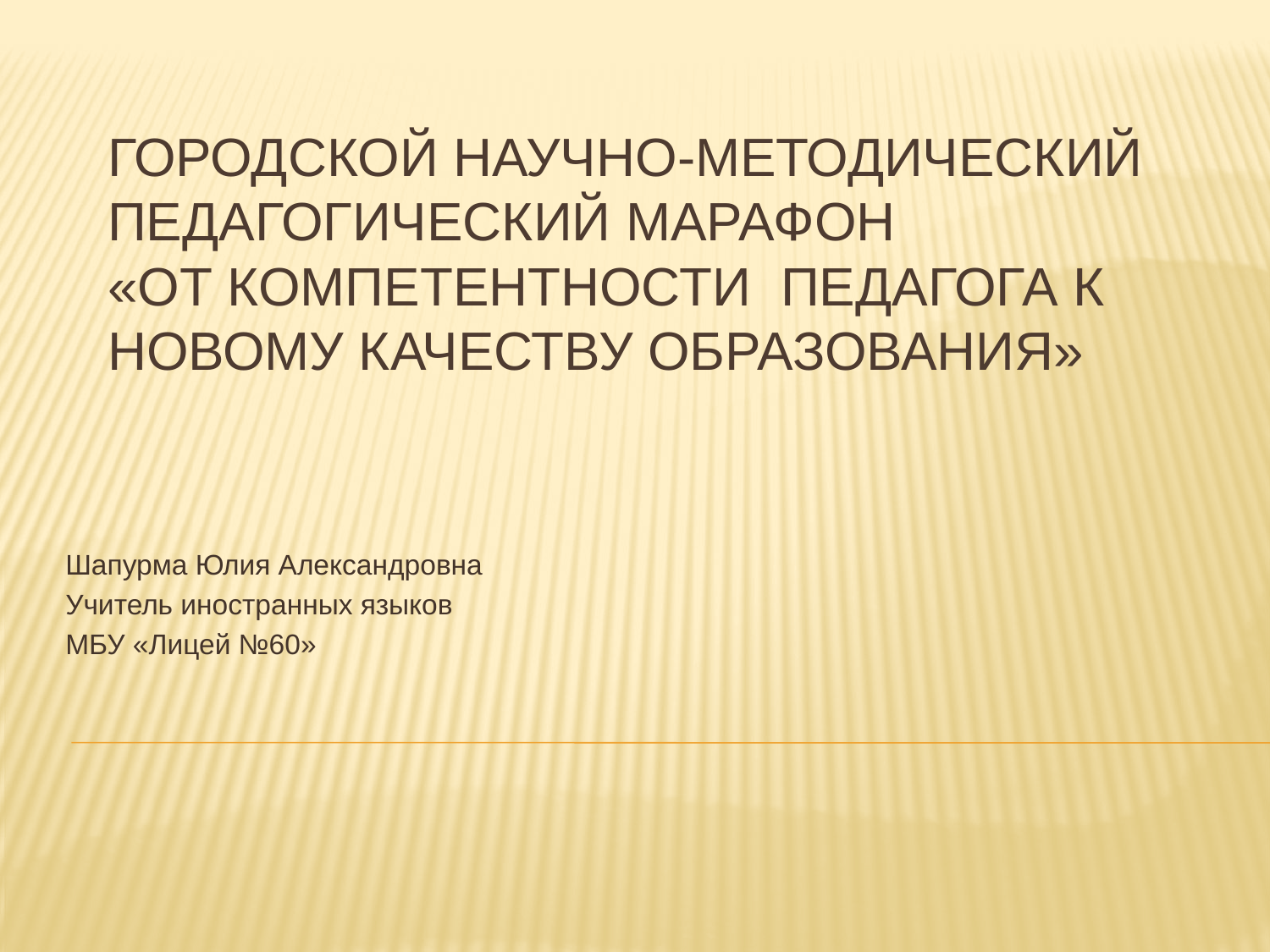

# Городской научно-методический педагогический марафон «От компетентности  педагога к новому качеству образования»
Шапурма Юлия Александровна
Учитель иностранных языков
МБУ «Лицей №60»